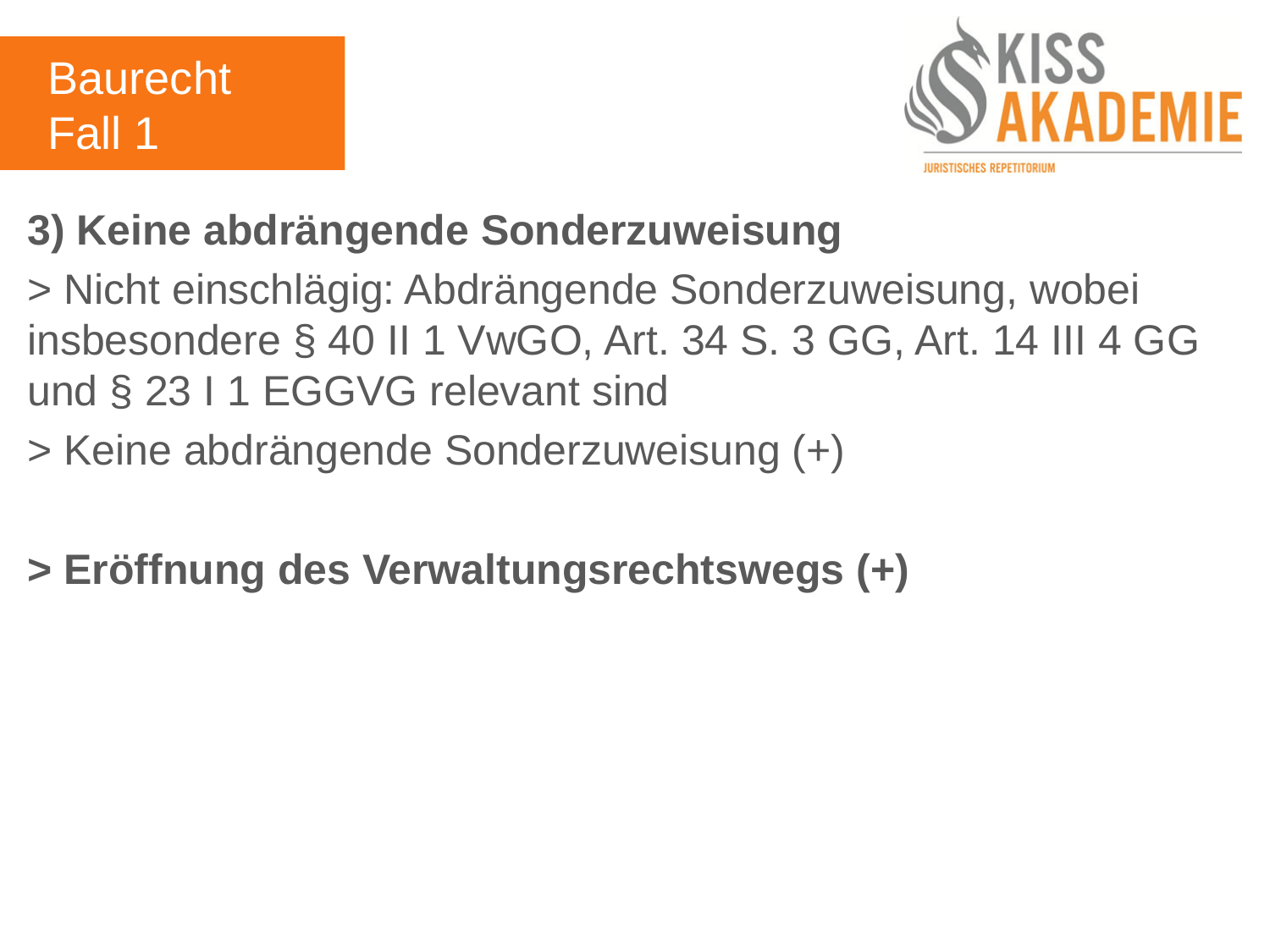

Baurecht
Fall 1
3) Keine abdrängende Sonderzuweisung
> Nicht einschlägig: Abdrängende Sonderzuweisung, wobei insbesondere § 40 II 1 VwGO, Art. 34 S. 3 GG, Art. 14 III 4 GG und § 23 I 1 EGGVG relevant sind
> Keine abdrängende Sonderzuweisung (+)

> Eröffnung des Verwaltungsrechtswegs (+)